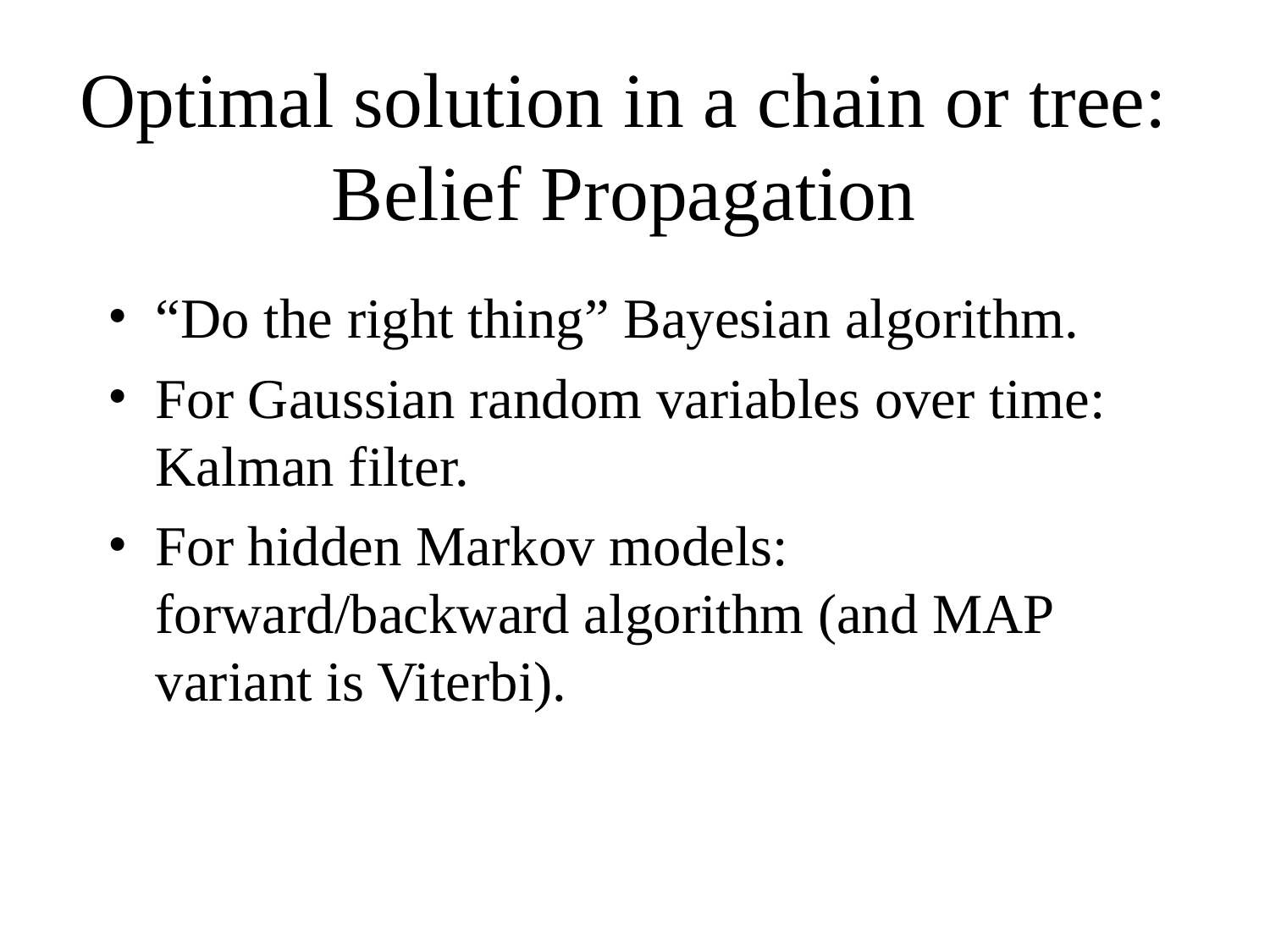

# Optimal solution in a chain or tree: Belief Propagation
“Do the right thing” Bayesian algorithm.
For Gaussian random variables over time:  Kalman filter.
For hidden Markov models: forward/backward algorithm (and MAP variant is Viterbi).
41